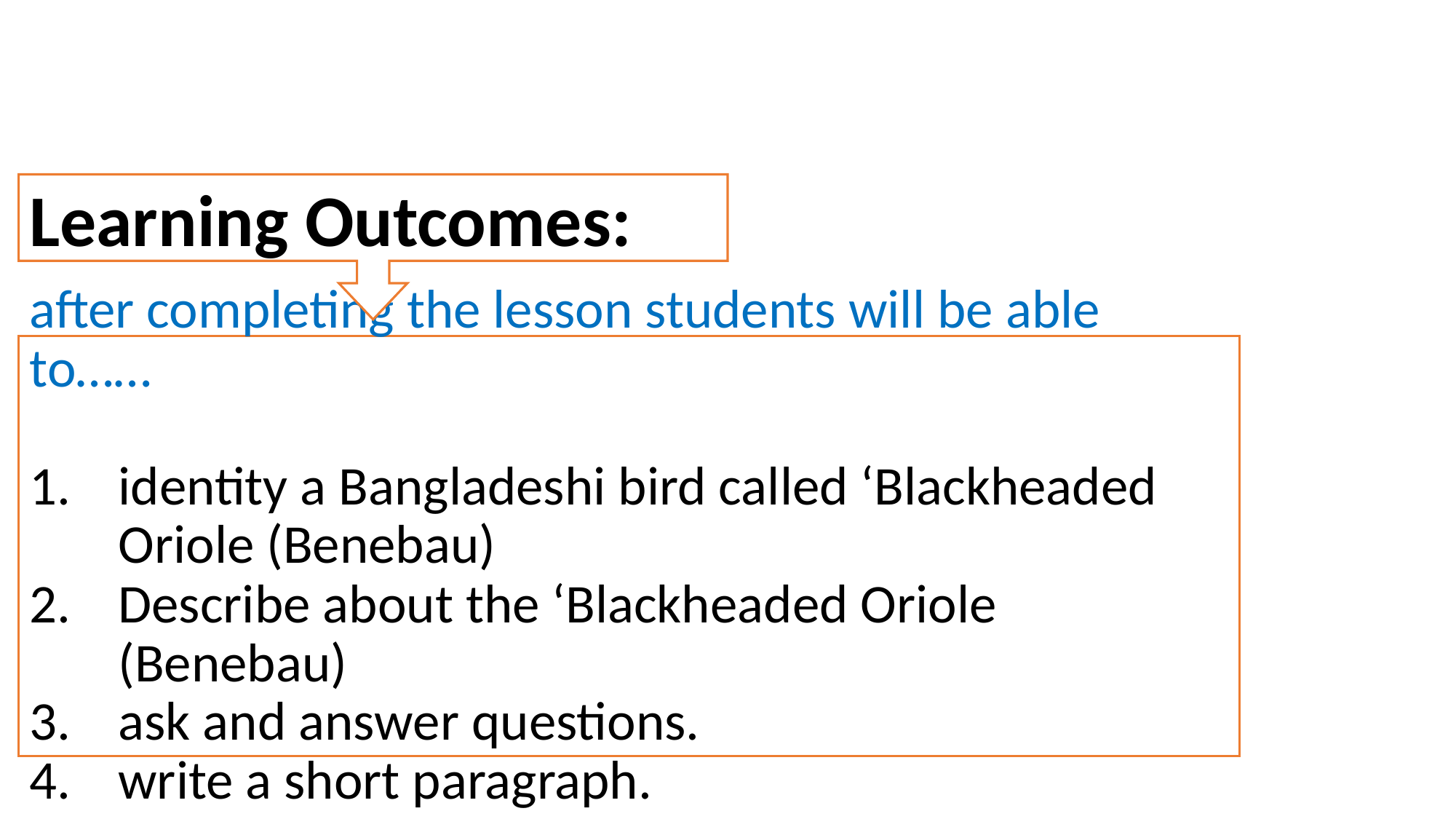

Learning Outcomes:
after completing the lesson students will be able to……

identity a Bangladeshi bird called ‘Blackheaded Oriole (Benebau)
Describe about the ‘Blackheaded Oriole (Benebau)
ask and answer questions.
write a short paragraph.